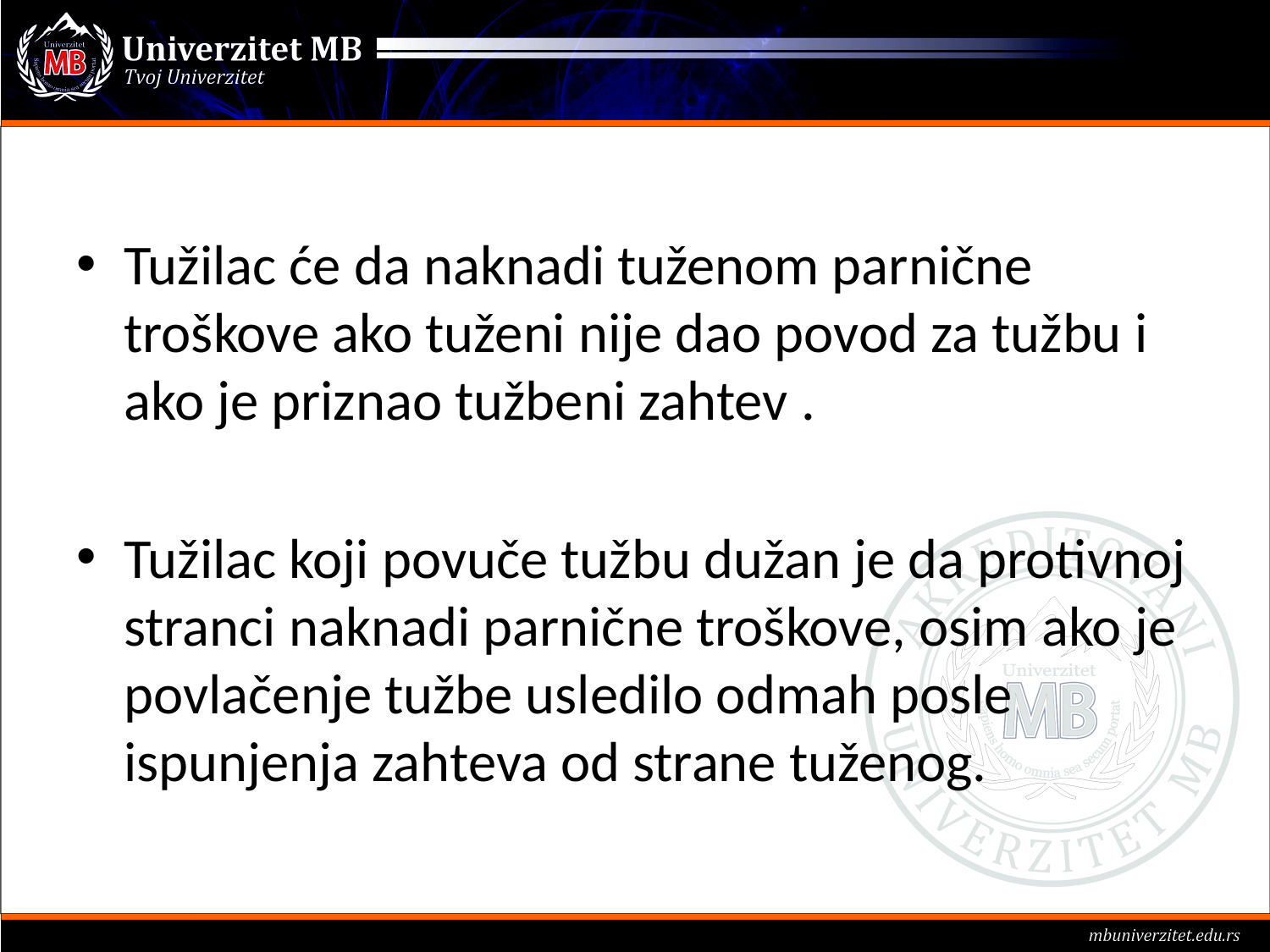

#
Tužilac će da naknadi tuženom parnične troškove ako tuženi nije dao povod za tužbu i ako je priznao tužbeni zahtev .

Tužilac koji povuče tužbu dužan je da protivnoj stranci naknadi parnične troškove, osim ako je povlačenje tužbe usledilo odmah posle ispunjenja zahteva od strane tuženog.